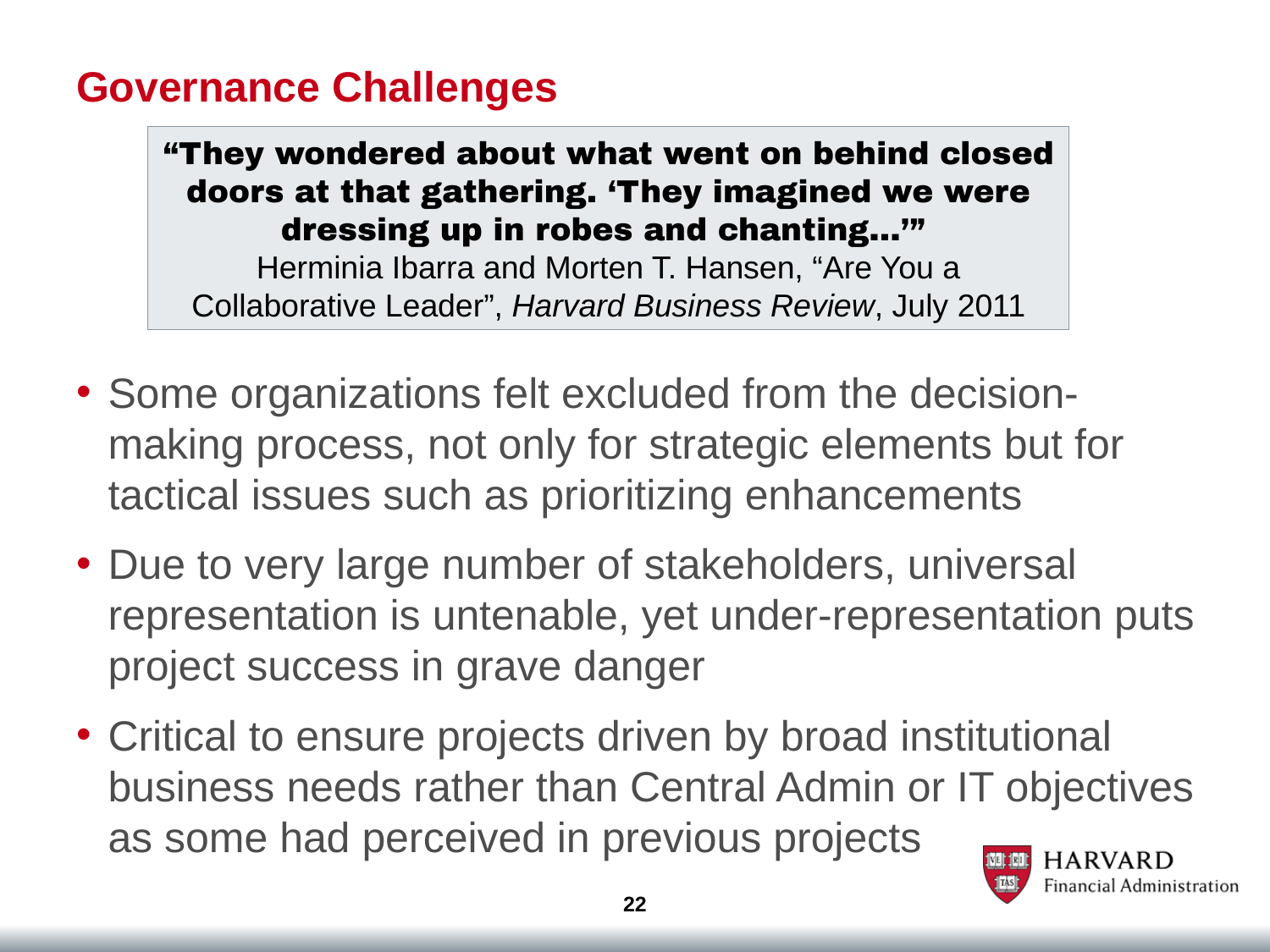

# Governance Challenges
“They wondered about what went on behind closed doors at that gathering. ‘They imagined we were dressing up in robes and chanting…’”
Herminia Ibarra and Morten T. Hansen, “Are You a Collaborative Leader”, Harvard Business Review, July 2011
Some organizations felt excluded from the decision-making process, not only for strategic elements but for tactical issues such as prioritizing enhancements
Due to very large number of stakeholders, universal representation is untenable, yet under-representation puts project success in grave danger
Critical to ensure projects driven by broad institutional business needs rather than Central Admin or IT objectives as some had perceived in previous projects
22